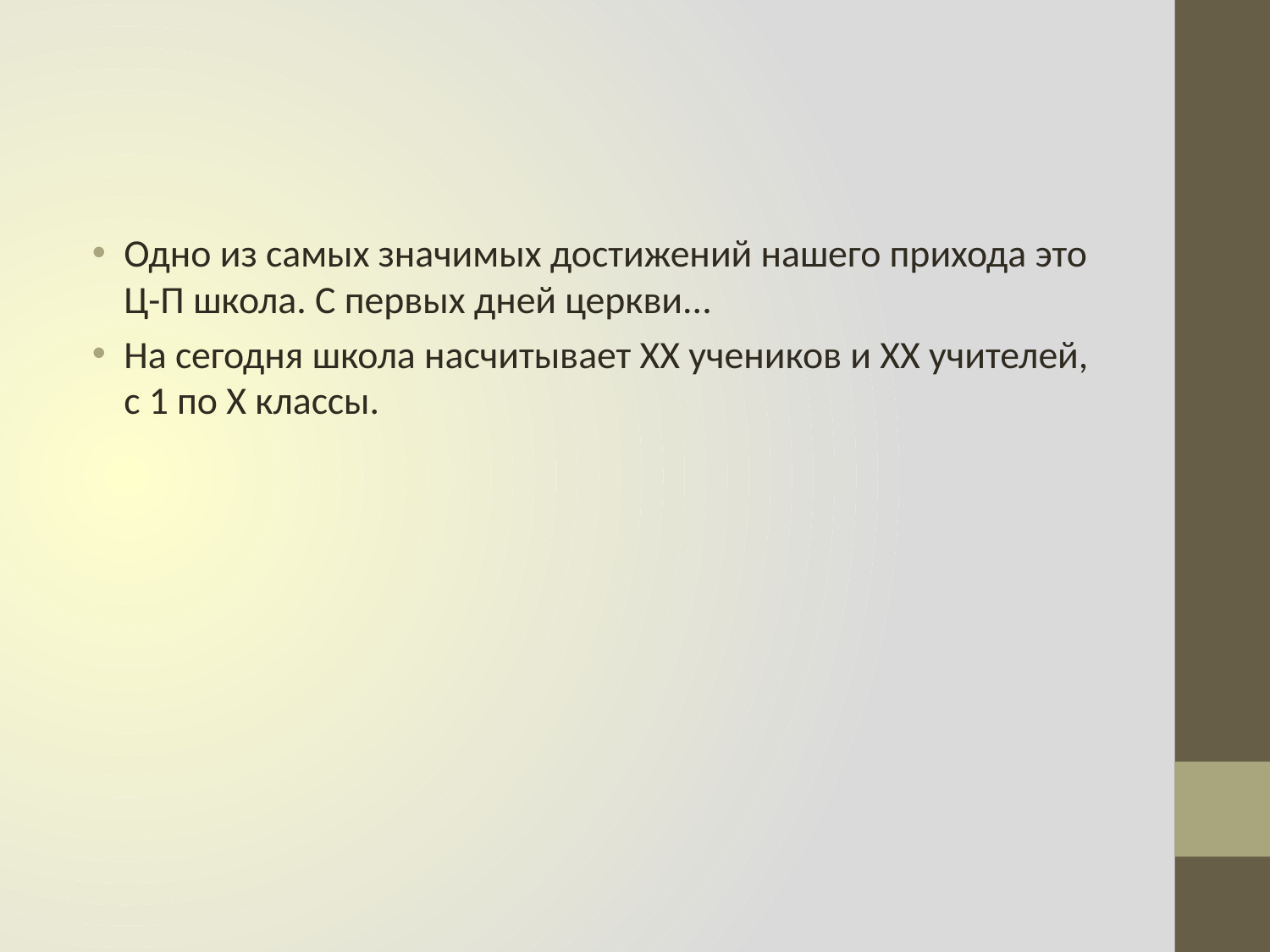

#
Одно из самых значимых достижений нашего прихода это Ц-П школа. С первых дней церкви...
На сегодня школа насчитывает ХХ учеников и ХХ учителей, с 1 по Х классы.